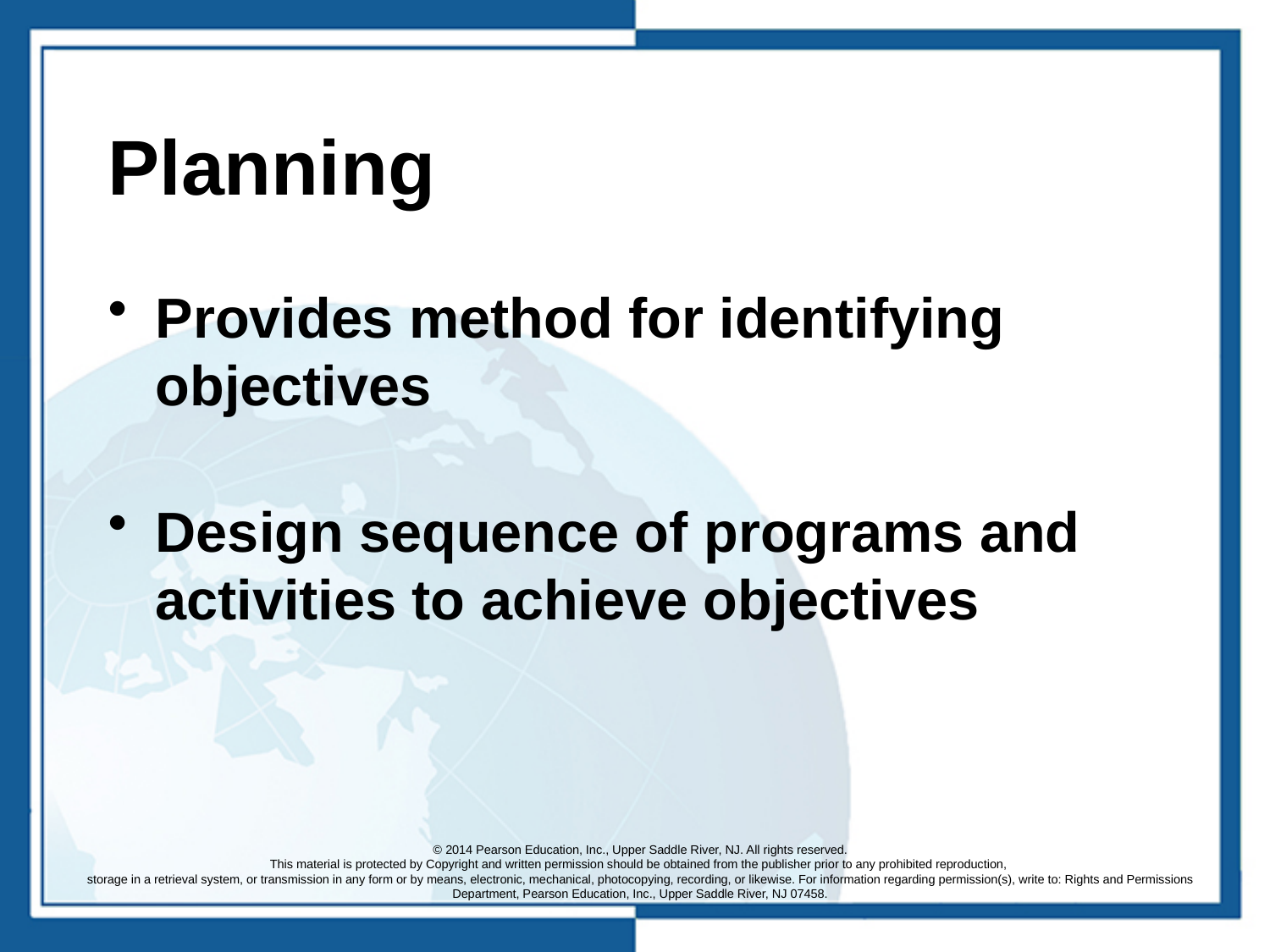

# Planning
Provides method for identifying objectives
Design sequence of programs and activities to achieve objectives